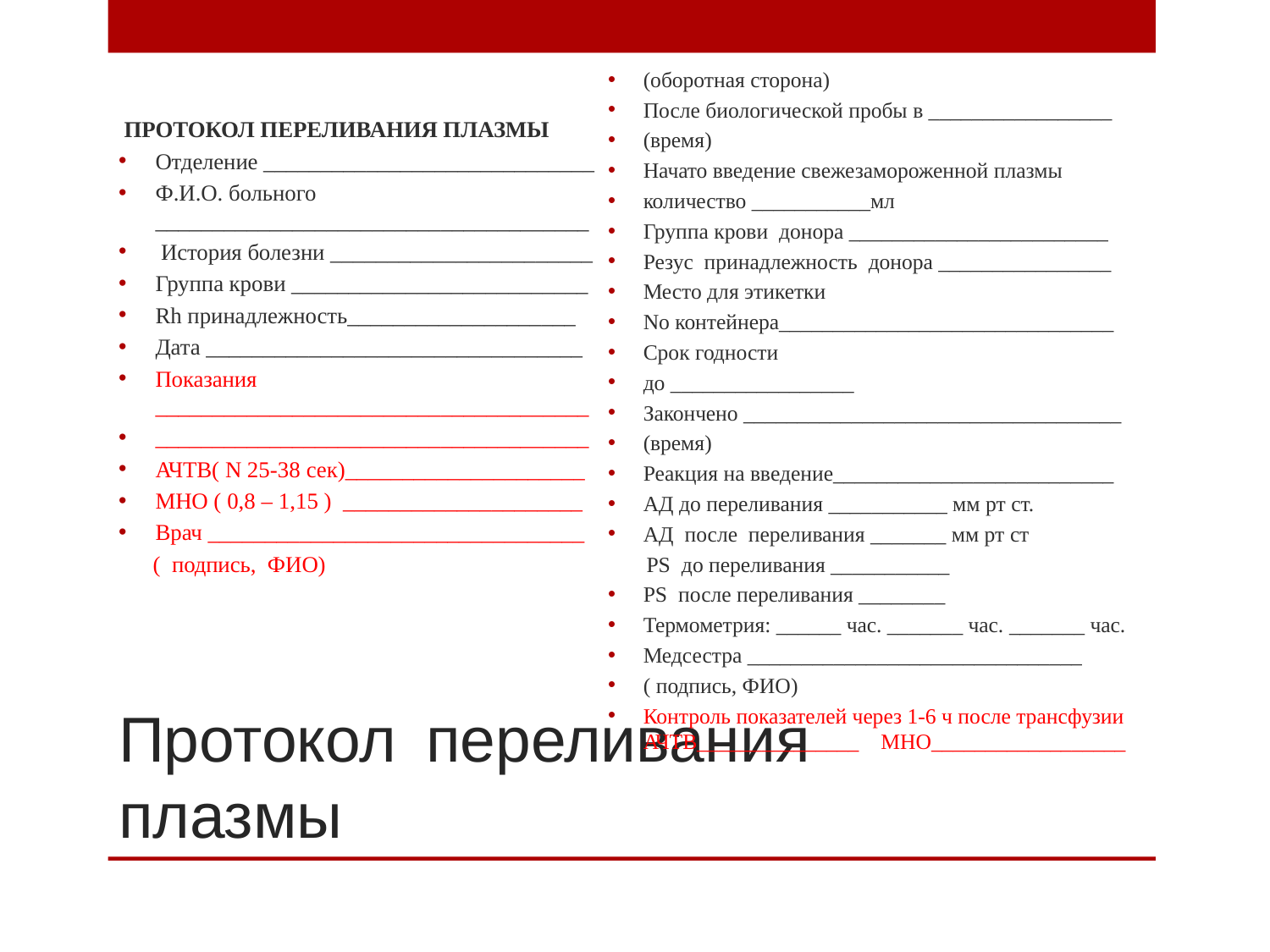

(оборотная сторона)
После биологической пробы в _________________
(время)
Начато введение свежезамороженной плазмы
количество ___________мл
Группа крови  донора ________________________
Резус  принадлежность  донора ________________
Место для этикетки
No контейнера_______________________________
Срок годности
до _________________
Закончено ___________________________________
(время)
Реакция на введение__________________________
АД до переливания ___________ мм рт ст.
АД  после  переливания _______ мм рт ст
       PS  до переливания ___________
PS  после переливания ________
Термометрия: ______ час. _______ час. _______ час.
Медсестра _______________________________
( подпись, ФИО)
Контроль показателей через 1-6 ч после трансфузии АЧТВ_______________    МНО__________________

 ПРОТОКОЛ ПЕРЕЛИВАНИЯ ПЛАЗМЫ
Отделение _____________________________
Ф.И.О. больного ______________________________________
 История болезни _______________________
Группа крови __________________________
Rh принадлежность____________________
Дата _________________________________
Показания ______________________________________
______________________________________
АЧТВ( N 25-38 сек)_____________________
МНО ( 0,8 – 1,15 )  _____________________
Врач _________________________________
      (  подпись,  ФИО)
# Протокол  переливания  плазмы